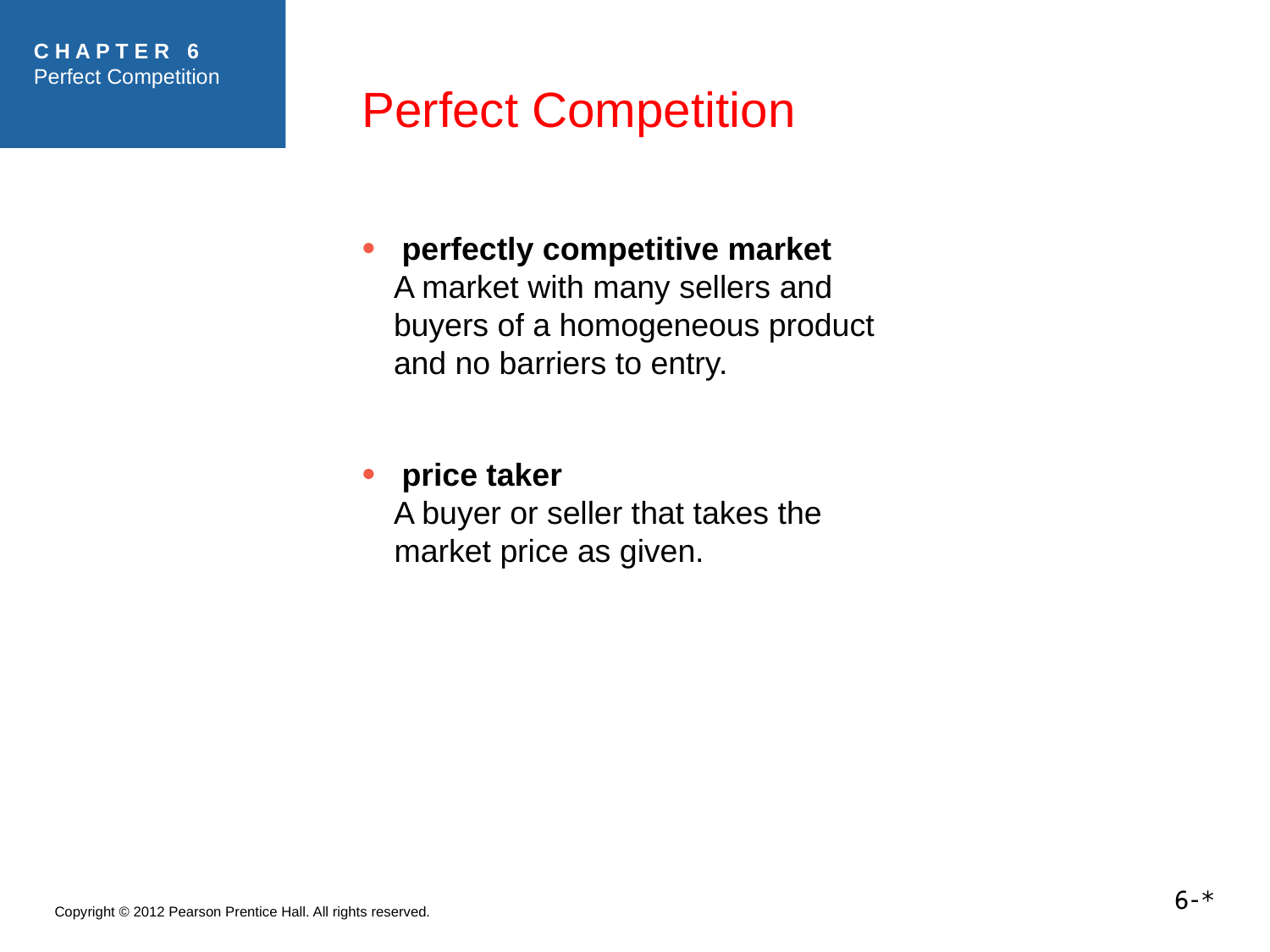

Perfect Competition
   perfectly competitive market
A market with many sellers and
buyers of a homogeneous product
and no barriers to entry.
   price taker
A buyer or seller that takes the market price as given.